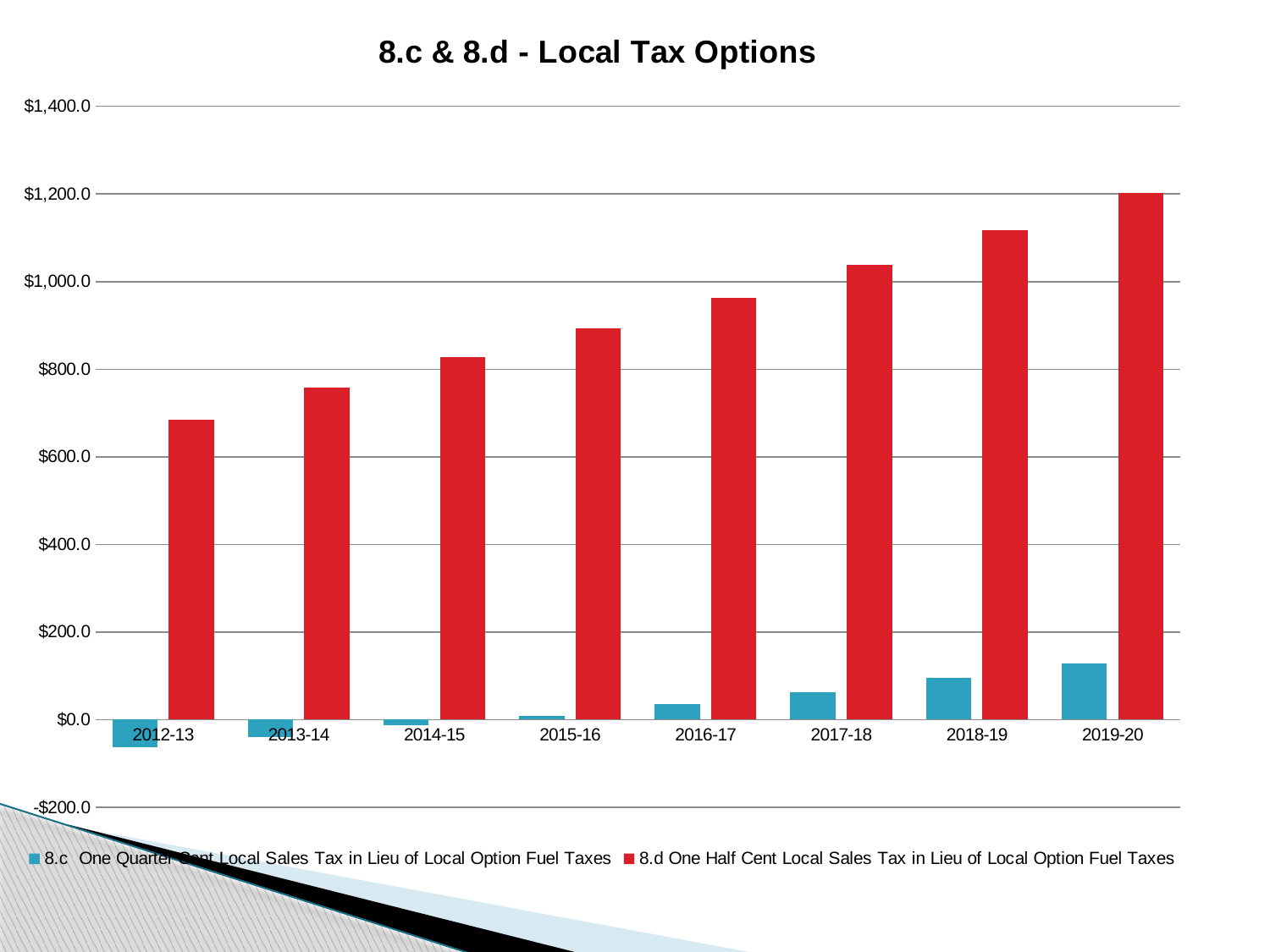

### Chart: 8.c & 8.d - Local Tax Options

| Category | 8.c  One Quarter Cent Local Sales Tax in Lieu of Local Option Fuel Taxes | 8.d One Half Cent Local Sales Tax in Lieu of Local Option Fuel Taxes |
|---|---|---|
| 2012-13 | -63.988924896499725 | 685.1224962946001 |
| 2013-14 | -38.98078313345047 | 757.3021700552617 |
| 2014-15 | -13.780209688651553 | 827.7206239903282 |
| 2015-16 | 9.194305861260318 | 892.7701812241892 |
| 2016-17 | 34.76148670464693 | 962.5161558357222 |
| 2017-18 | 63.3941696322745 | 1037.5365722199037 |
| 2018-19 | 94.6483189970744 | 1117.497841714085 |
| 2019-20 | 128.88641712893445 | 1202.8784159817956 |